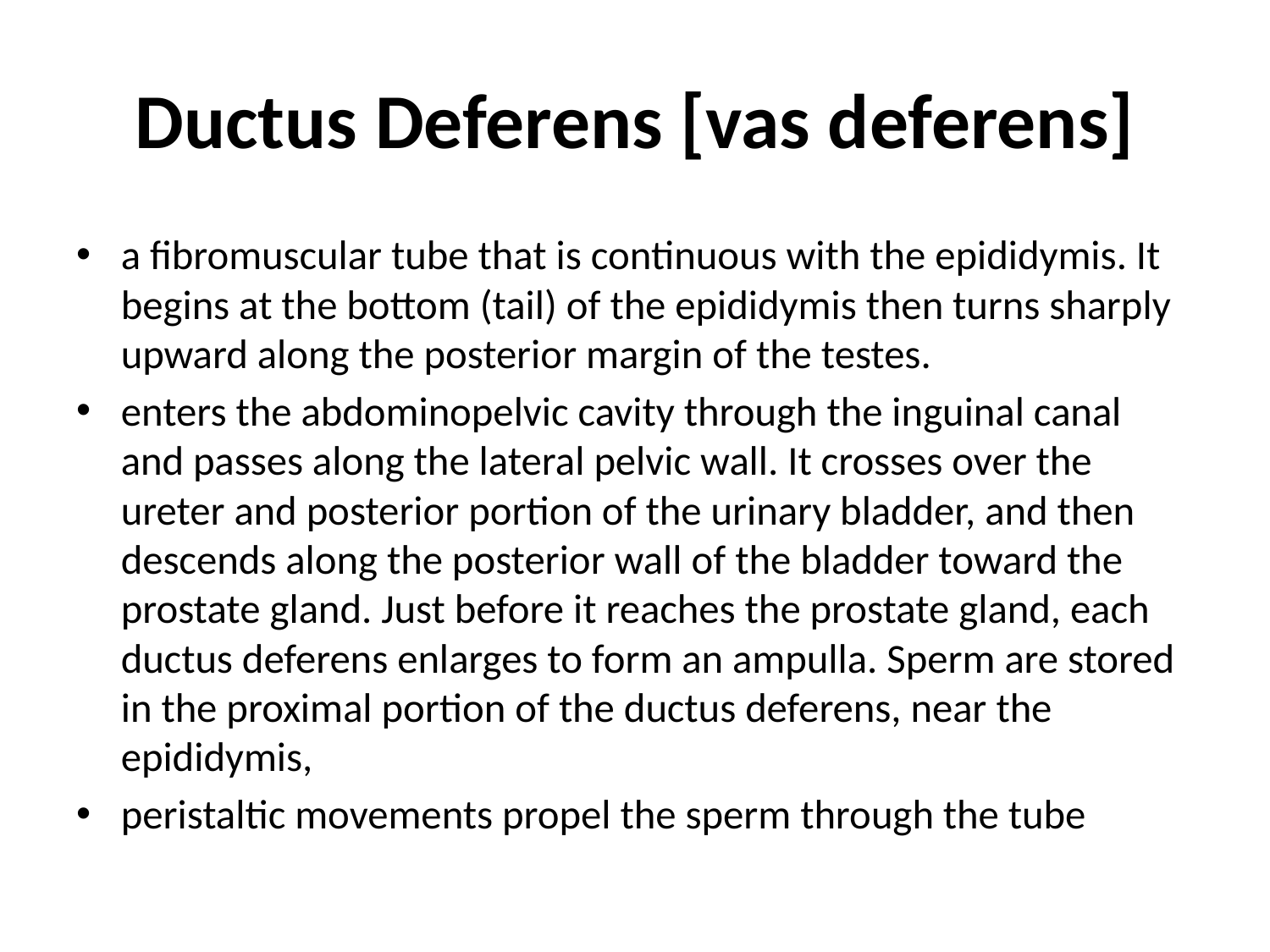

# Ductus Deferens [vas deferens]
a fibromuscular tube that is continuous with the epididymis. It begins at the bottom (tail) of the epididymis then turns sharply upward along the posterior margin of the testes.
enters the abdominopelvic cavity through the inguinal canal and passes along the lateral pelvic wall. It crosses over the ureter and posterior portion of the urinary bladder, and then descends along the posterior wall of the bladder toward the prostate gland. Just before it reaches the prostate gland, each ductus deferens enlarges to form an ampulla. Sperm are stored in the proximal portion of the ductus deferens, near the epididymis,
peristaltic movements propel the sperm through the tube